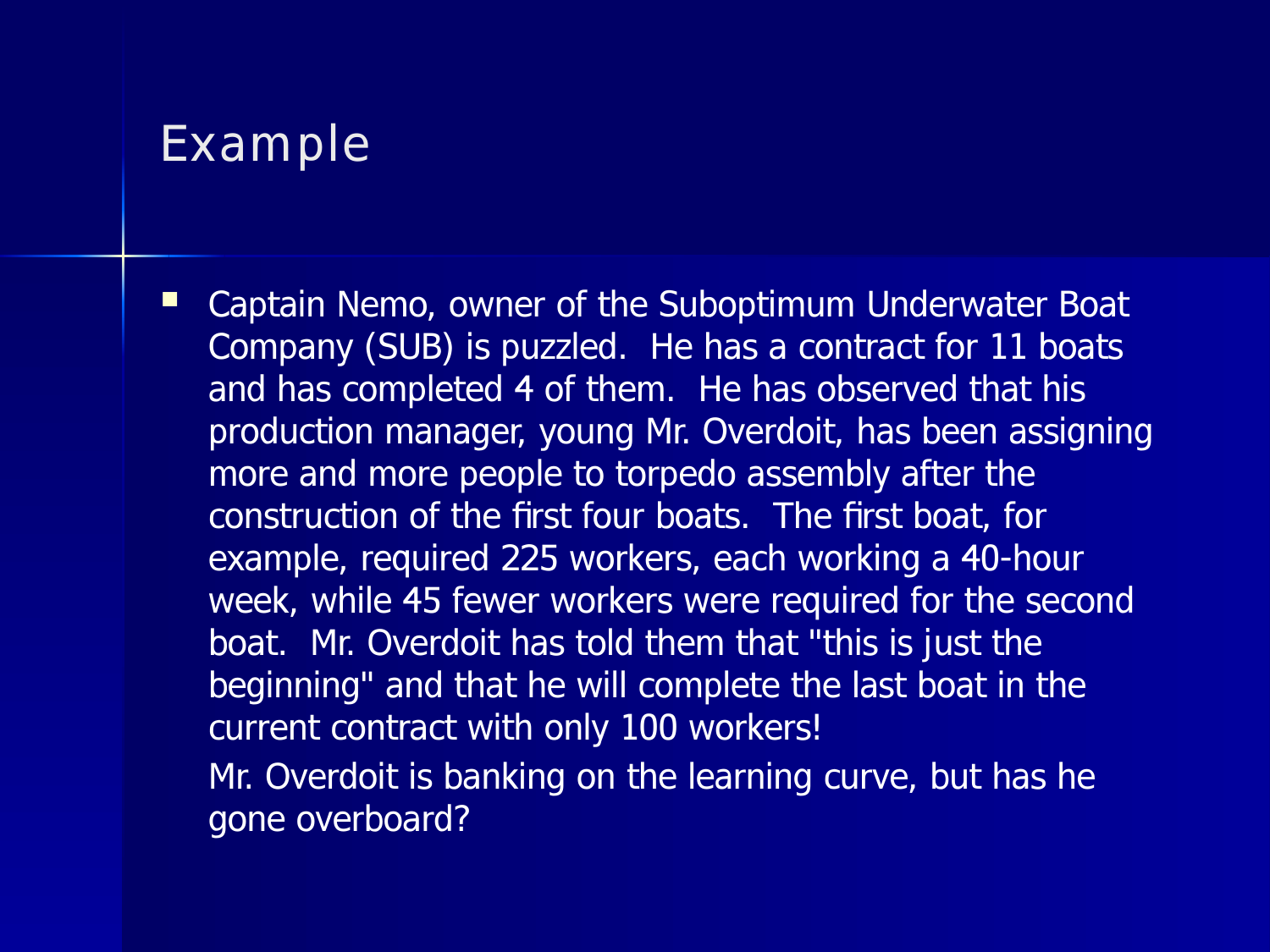

# Example
Captain Nemo, owner of the Suboptimum Underwater Boat Company (SUB) is puzzled.  He has a contract for 11 boats and has completed 4 of them.  He has observed that his production manager, young Mr. Overdoit, has been assigning more and more people to torpedo assembly after the construction of the first four boats.  The first boat, for example, required 225 workers, each working a 40-hour week, while 45 fewer workers were required for the second boat.  Mr. Overdoit has told them that "this is just the beginning" and that he will complete the last boat in the current contract with only 100 workers!
	Mr. Overdoit is banking on the learning curve, but has he gone overboard?